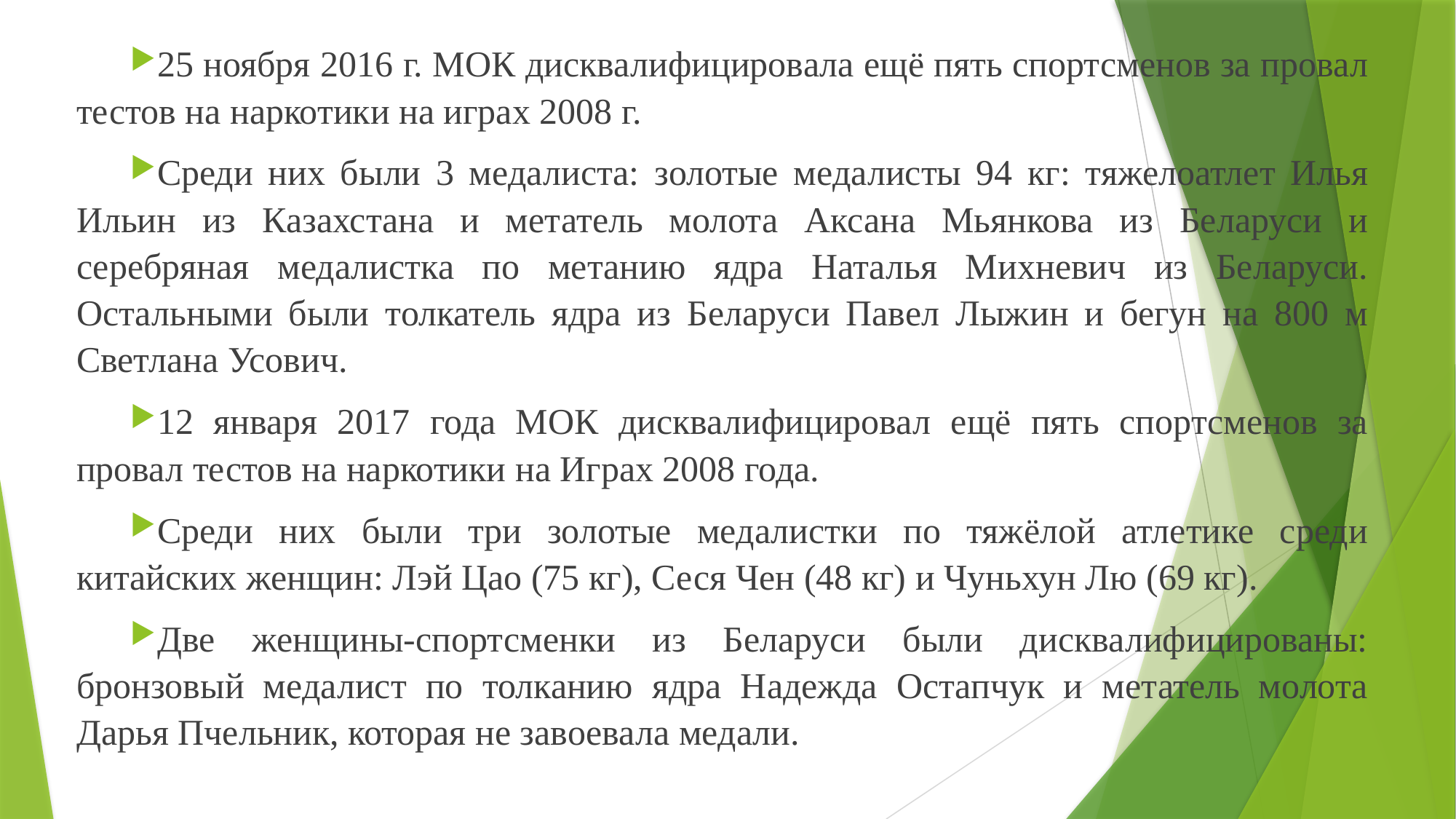

25 ноября 2016 г. МОК дисквалифицировала ещё пять спортсменов за провал тестов на наркотики на играх 2008 г.
Среди них были 3 медалиста: золотые медалисты 94 кг: тяжелоатлет Илья Ильин из Казахстана и метатель молота Аксана Мьянкова из Беларуси и серебряная медалистка по метанию ядра Наталья Михневич из Беларуси. Остальными были толкатель ядра из Беларуси Павел Лыжин и бегун на 800 м Светлана Усович.
12 января 2017 года МОК дисквалифицировал ещё пять спортсменов за провал тестов на наркотики на Играх 2008 года.
Среди них были три золотые медалистки по тяжёлой атлетике среди китайских женщин: Лэй Цао (75 кг), Сеся Чен (48 кг) и Чуньхун Лю (69 кг).
Две женщины-спортсменки из Беларуси были дисквалифицированы: бронзовый медалист по толканию ядра Надежда Остапчук и метатель молота Дарья Пчельник, которая не завоевала медали.